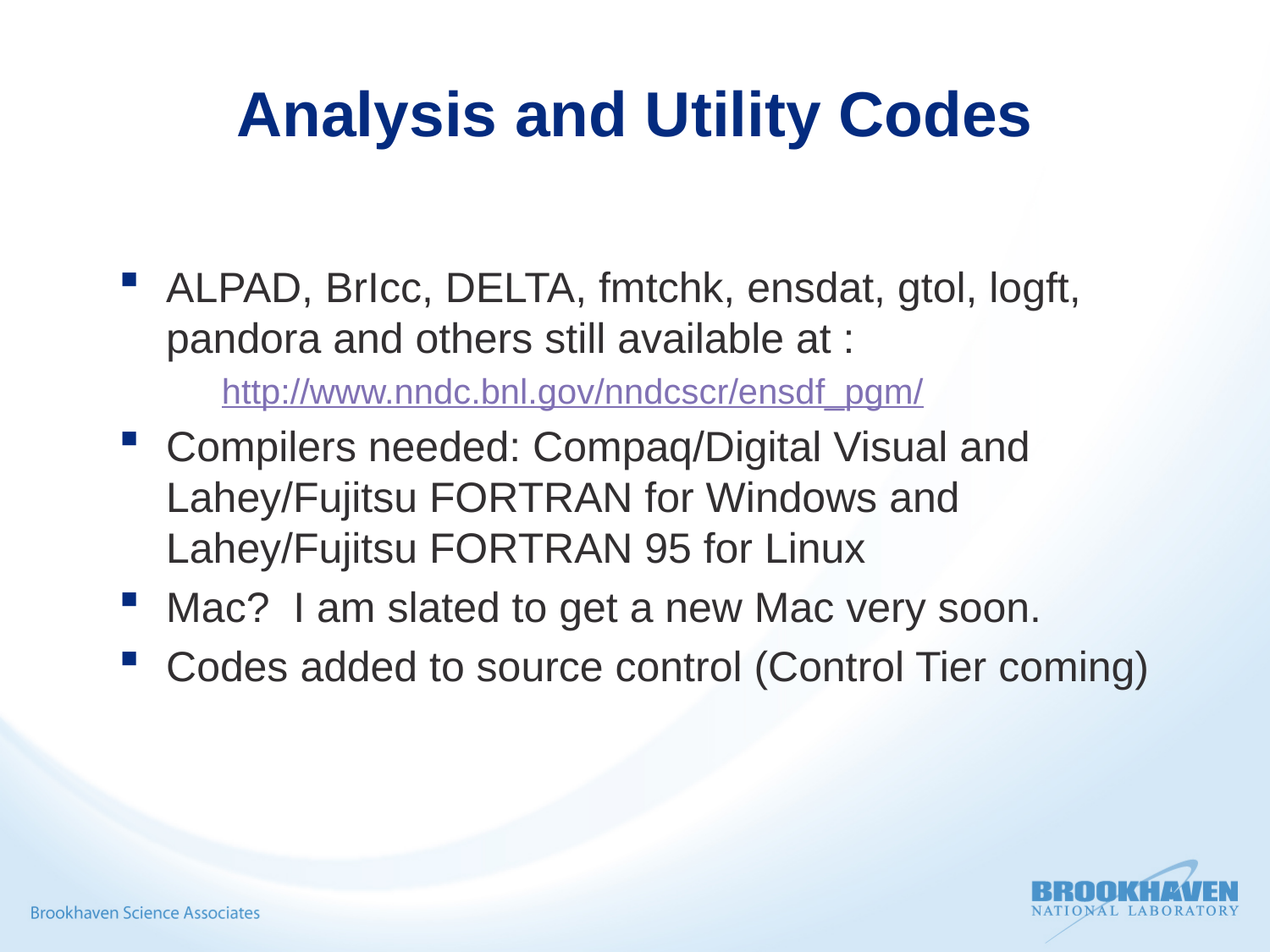

# Analysis and Utility Codes
ALPAD, BrIcc, DELTA, fmtchk, ensdat, gtol, logft, pandora and others still available at :
	http://www.nndc.bnl.gov/nndcscr/ensdf_pgm/
Compilers needed: Compaq/Digital Visual and Lahey/Fujitsu FORTRAN for Windows and Lahey/Fujitsu FORTRAN 95 for Linux
Mac?  I am slated to get a new Mac very soon.
Codes added to source control (Control Tier coming)